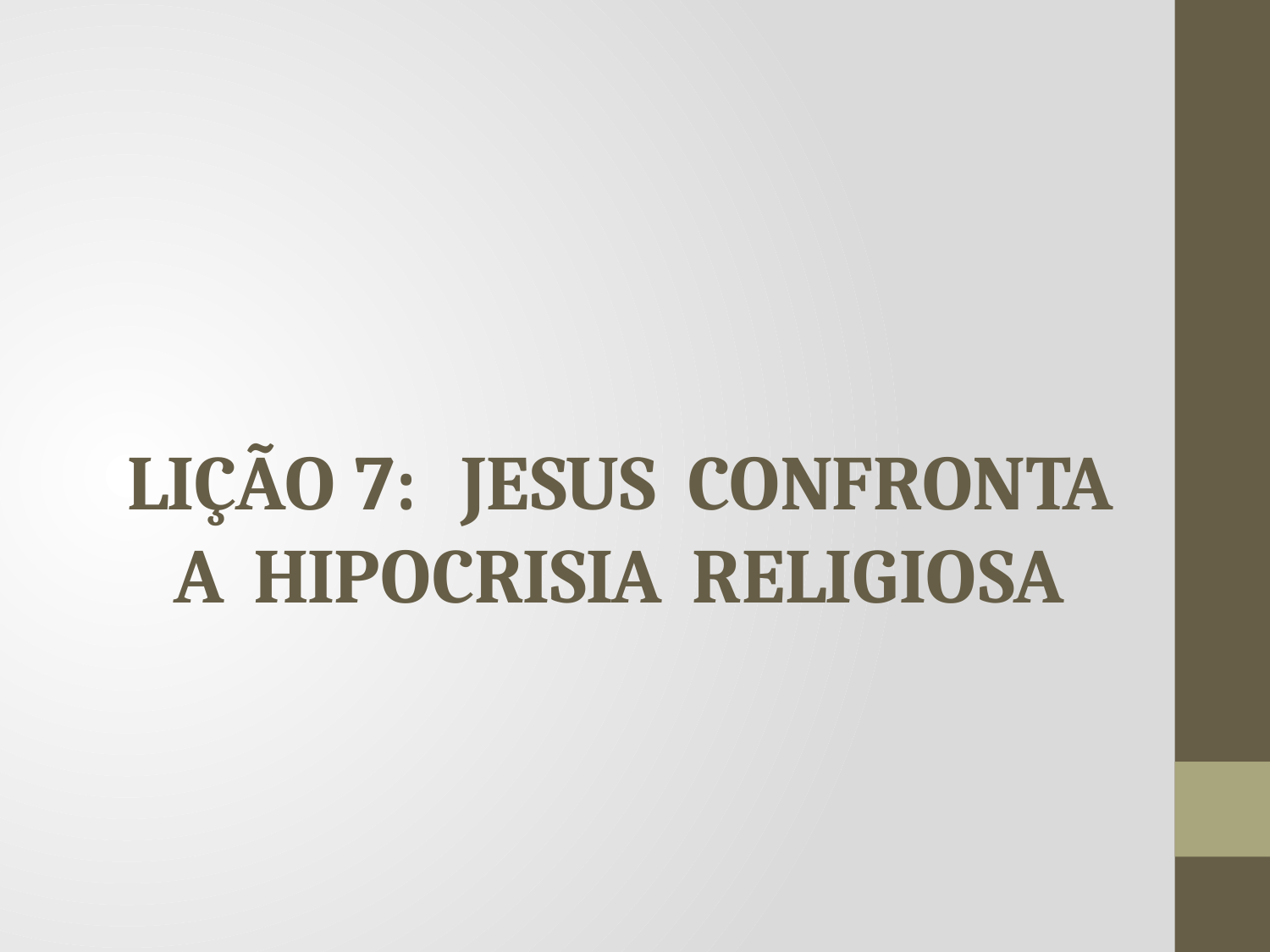

# LIÇÃO 7:   JESUS  CONFRONTA A  HIPOCRISIA  RELIGIOSA